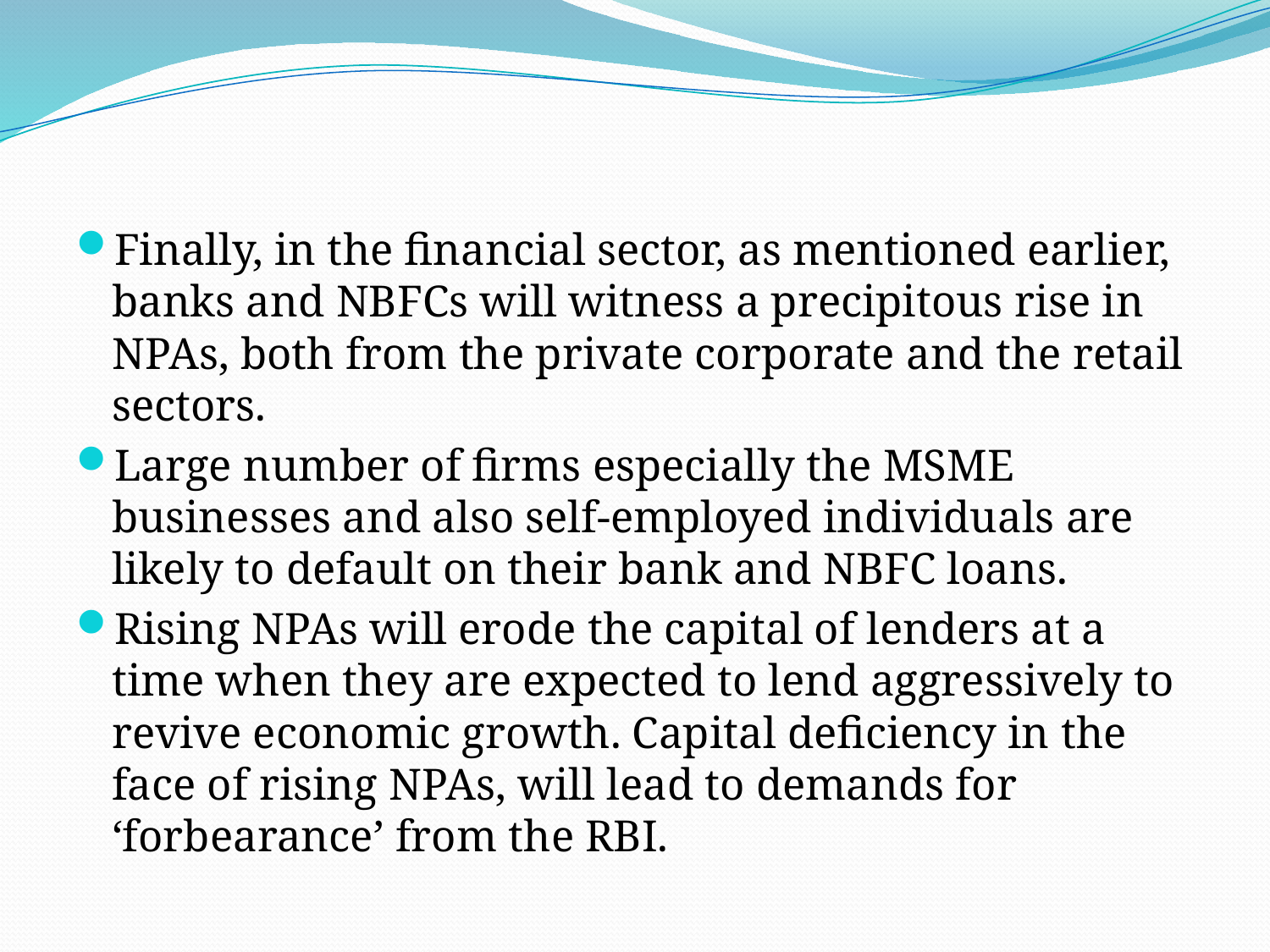

#
Finally, in the financial sector, as mentioned earlier, banks and NBFCs will witness a precipitous rise in NPAs, both from the private corporate and the retail sectors.
Large number of firms especially the MSME businesses and also self-employed individuals are likely to default on their bank and NBFC loans.
Rising NPAs will erode the capital of lenders at a time when they are expected to lend aggressively to revive economic growth. Capital deficiency in the face of rising NPAs, will lead to demands for ‘forbearance’ from the RBI.